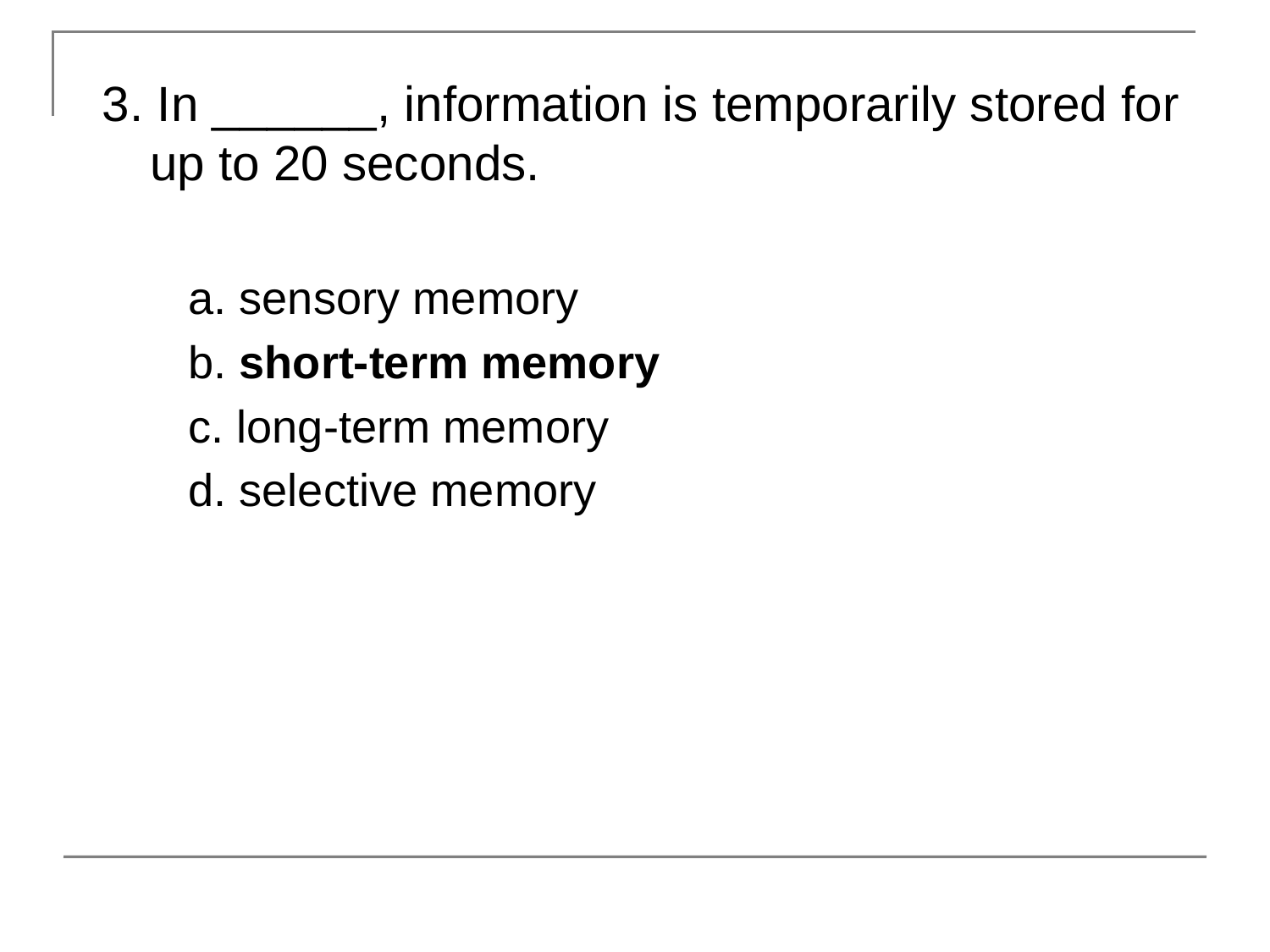

3. In ______, information is temporarily stored for up to 20 seconds.

   a. sensory memory
   b. short-term memory
   c. long-term memory
   d. selective memory